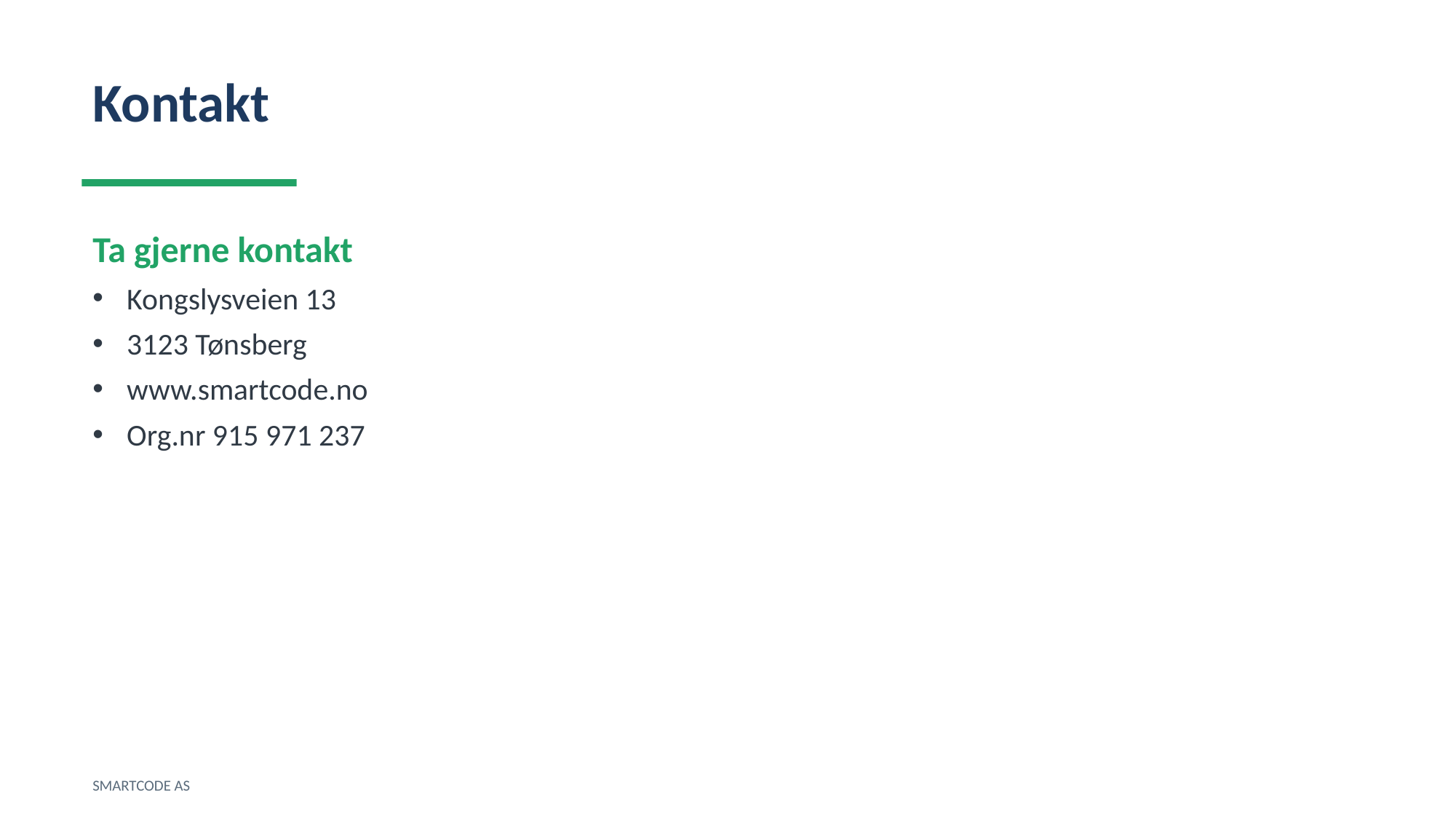

Kontakt

Ta gjerne kontakt
Kongslysveien 13
3123 Tønsberg
www.smartcode.no
Org.nr 915 971 237
SMARTCODE AS